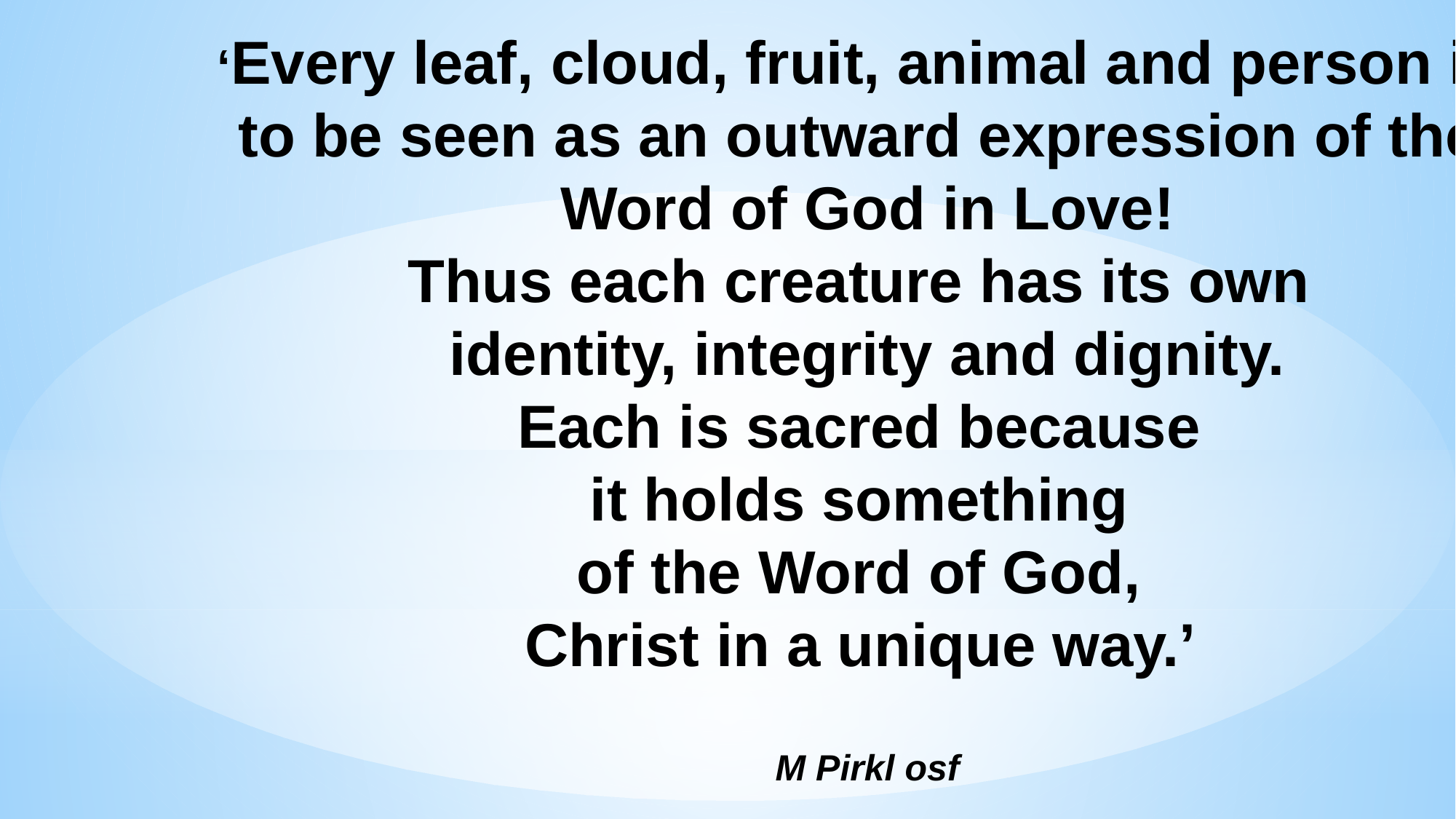

‘Every leaf, cloud, fruit, animal and person is
to be seen as an outward expression of the
Word of God in Love!
Thus each creature has its own
identity, integrity and dignity.
Each is sacred because
it holds something
of the Word of God,
Christ in a unique way.’

M Pirkl osf